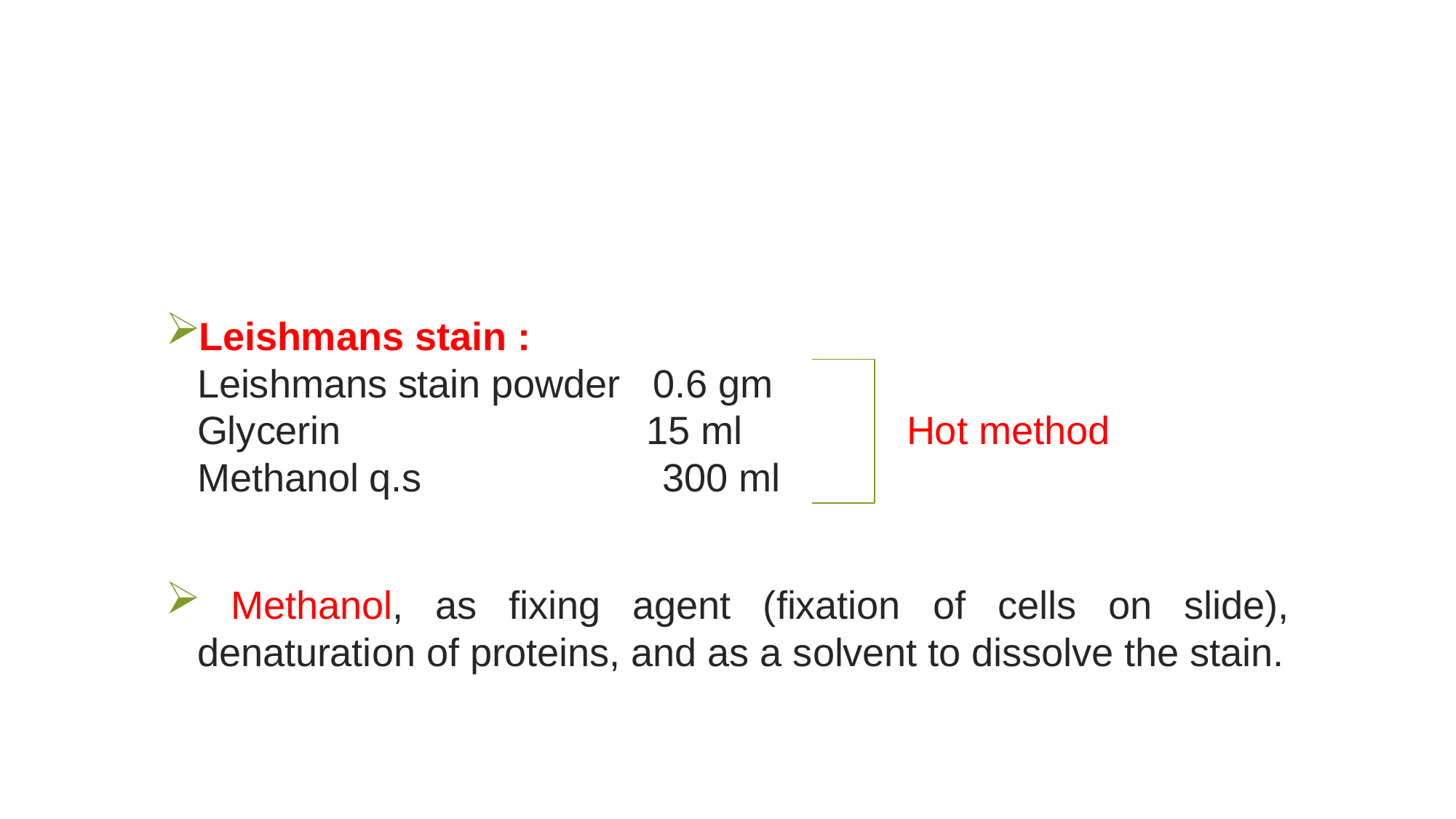

#
Leishmans stain :
Leishmans stain powder   0.6 gm
Glycerin                            15 ml               Hot method
Methanol q.s                      300 ml

 Methanol, as fixing agent (fixation of cells on slide), denaturation of proteins, and as a solvent to dissolve the stain.